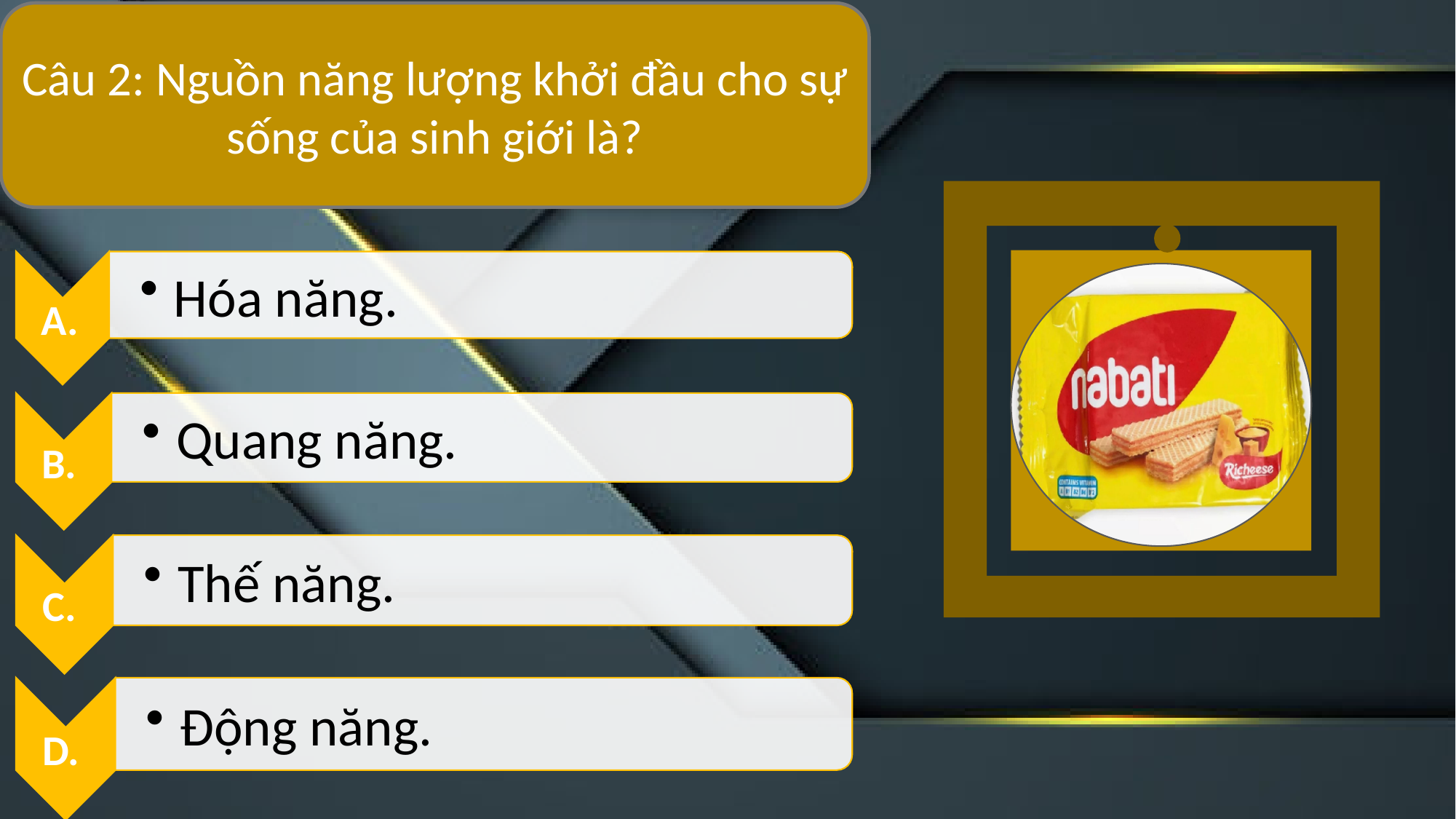

Câu 2: Nguồn năng lượng khởi đầu cho sự sống của sinh giới là?

A.
Hóa năng.

B.
Quang năng.
C.
Thế năng.
D.
Động năng.